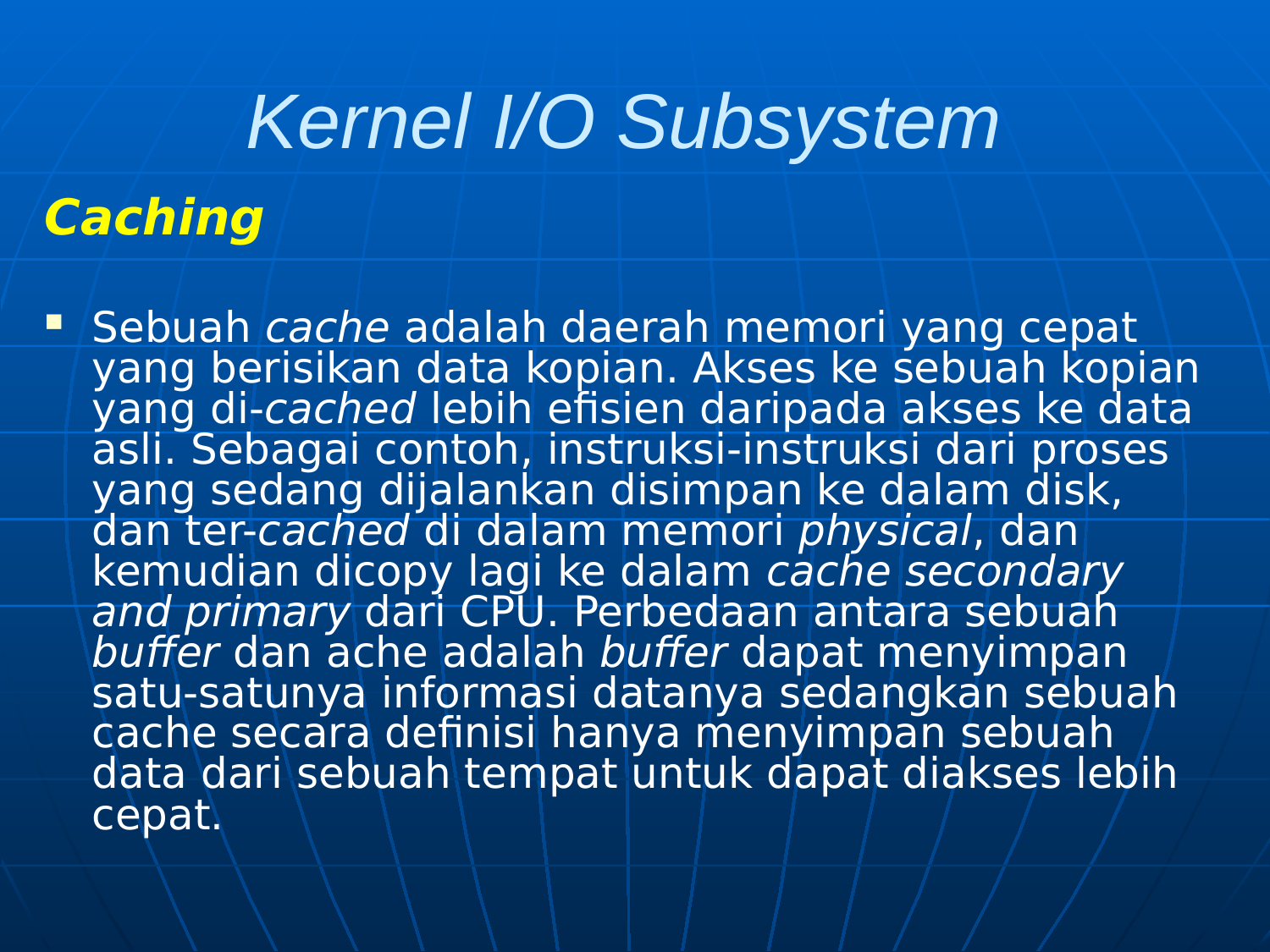

# Kernel I/O Subsystem
Caching

Sebuah cache adalah daerah memori yang cepat yang berisikan data kopian. Akses ke sebuah kopian yang di-cached lebih efisien daripada akses ke data asli. Sebagai contoh, instruksi-instruksi dari proses yang sedang dijalankan disimpan ke dalam disk, dan ter-cached di dalam memori physical, dan kemudian dicopy lagi ke dalam cache secondary and primary dari CPU. Perbedaan antara sebuah buffer dan ache adalah buffer dapat menyimpan satu-satunya informasi datanya sedangkan sebuah cache secara definisi hanya menyimpan sebuah data dari sebuah tempat untuk dapat diakses lebih cepat.